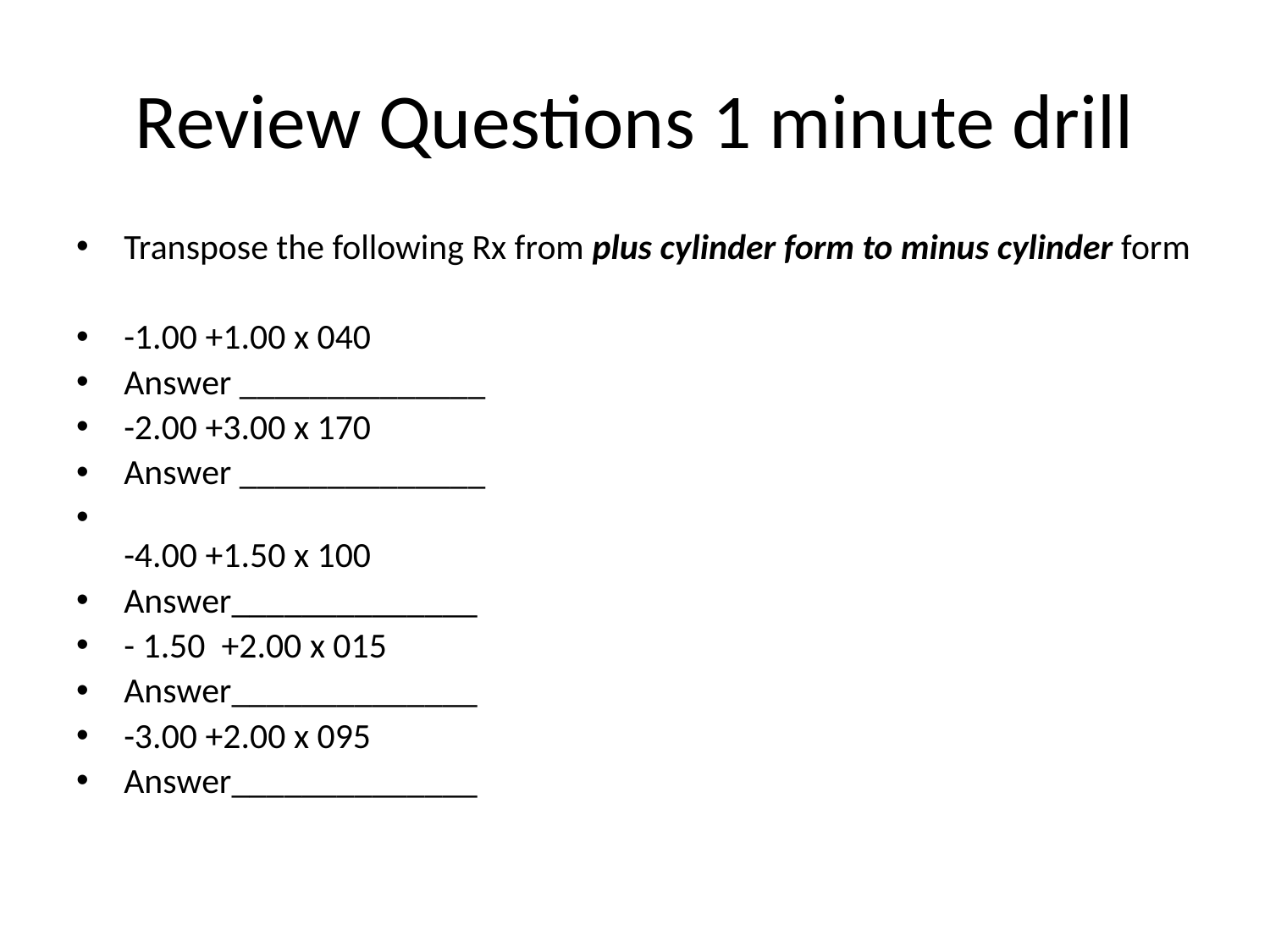

# Review Questions 1 minute drill
Transpose the following Rx from plus cylinder form to minus cylinder form

-1.00 +1.00 x 040
Answer ______________
-2.00 +3.00 x 170
Answer ______________
-4.00 +1.50 x 100
Answer______________
- 1.50  +2.00 x 015
Answer______________
-3.00 +2.00 x 095
Answer______________